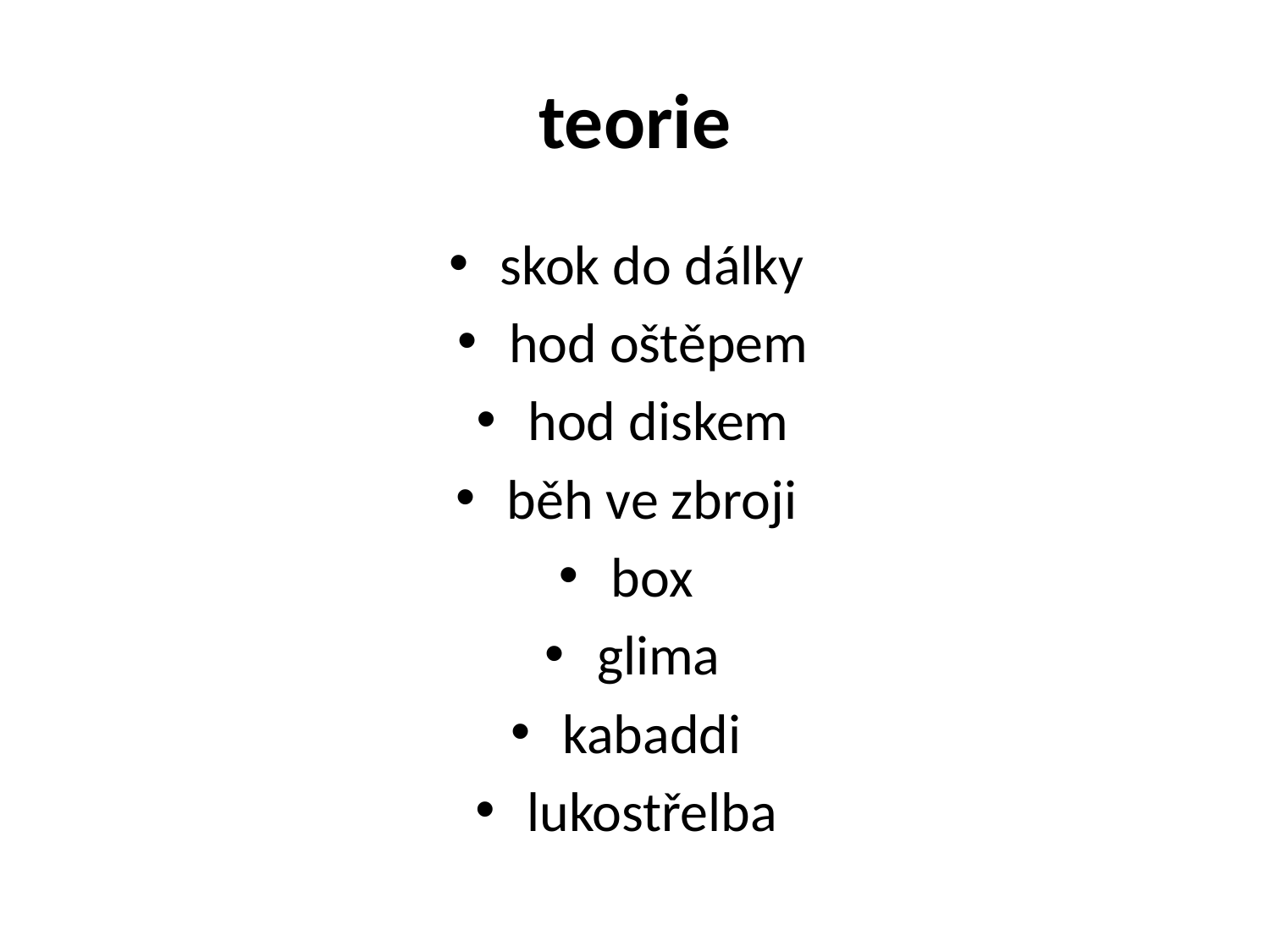

# teorie
skok do dálky
hod oštěpem
hod diskem
běh ve zbroji
box
glima
kabaddi
lukostřelba